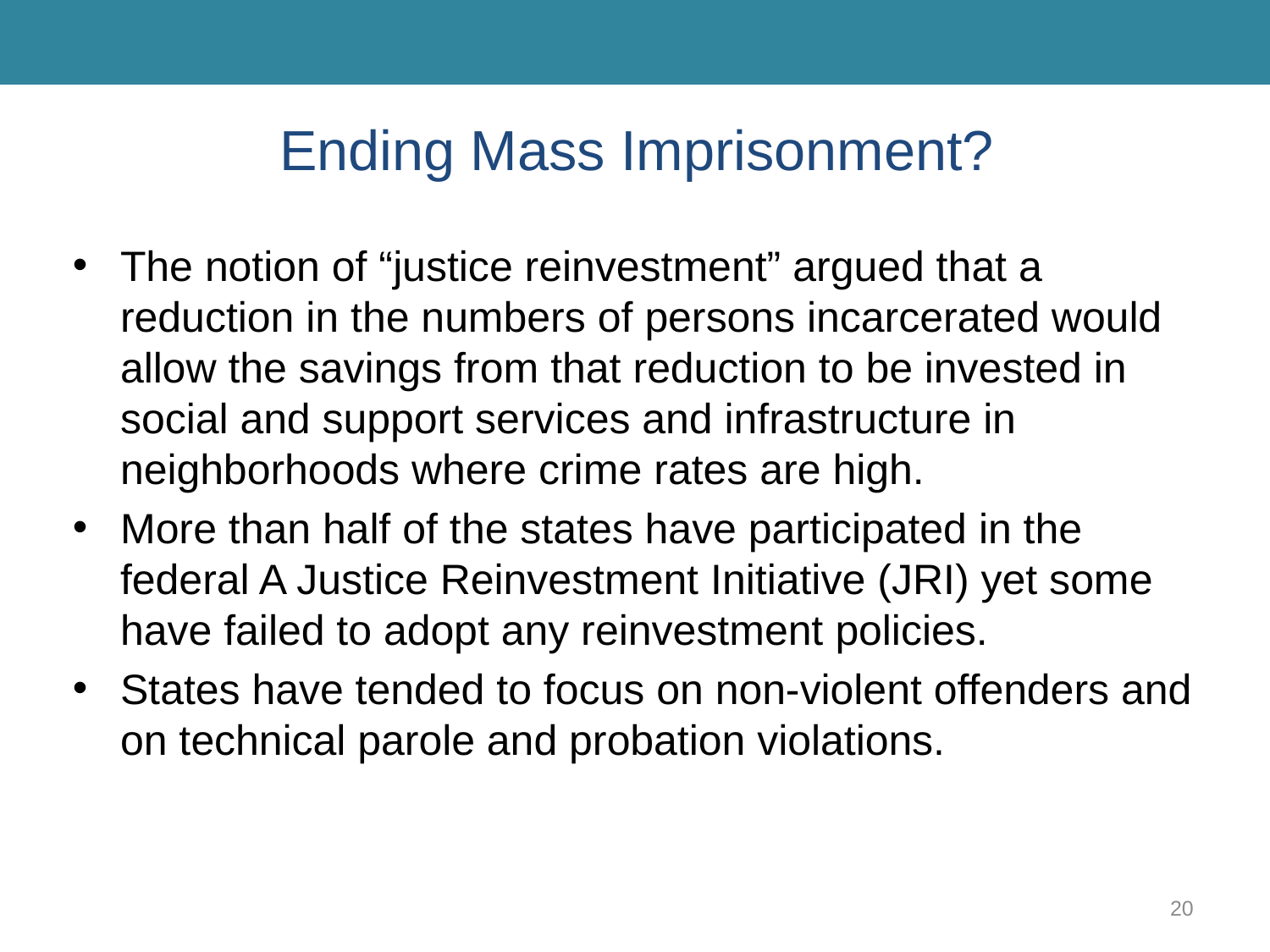

# Ending Mass Imprisonment?
The notion of “justice reinvestment” argued that a reduction in the numbers of persons incarcerated would allow the savings from that reduction to be invested in social and support services and infrastructure in neighborhoods where crime rates are high.
More than half of the states have participated in the federal A Justice Reinvestment Initiative (JRI) yet some have failed to adopt any reinvestment policies.
States have tended to focus on non-violent offenders and on technical parole and probation violations.
20